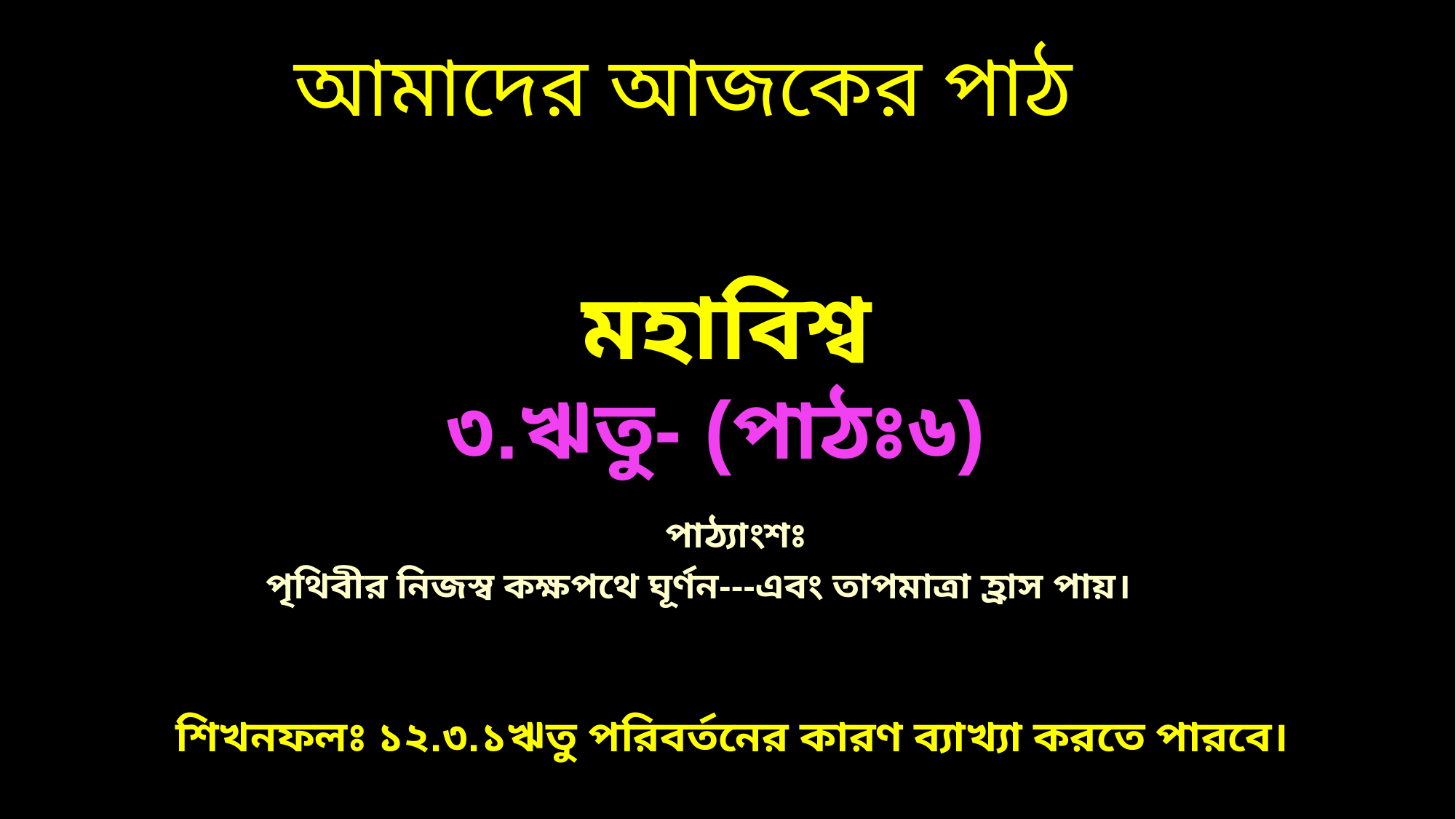

আমাদের আজকের পাঠ
মহাবিশ্ব
৩.ঋতু- (পাঠঃ৬)
 পাঠ্যাংশঃ
 পৃথিবীর নিজস্ব কক্ষপথে ঘূর্ণন---এবং তাপমাত্রা হ্রাস পায়।
 শিখনফলঃ ১২.৩.১ঋতু পরিবর্তনের কারণ ব্যাখ্যা করতে পারবে।